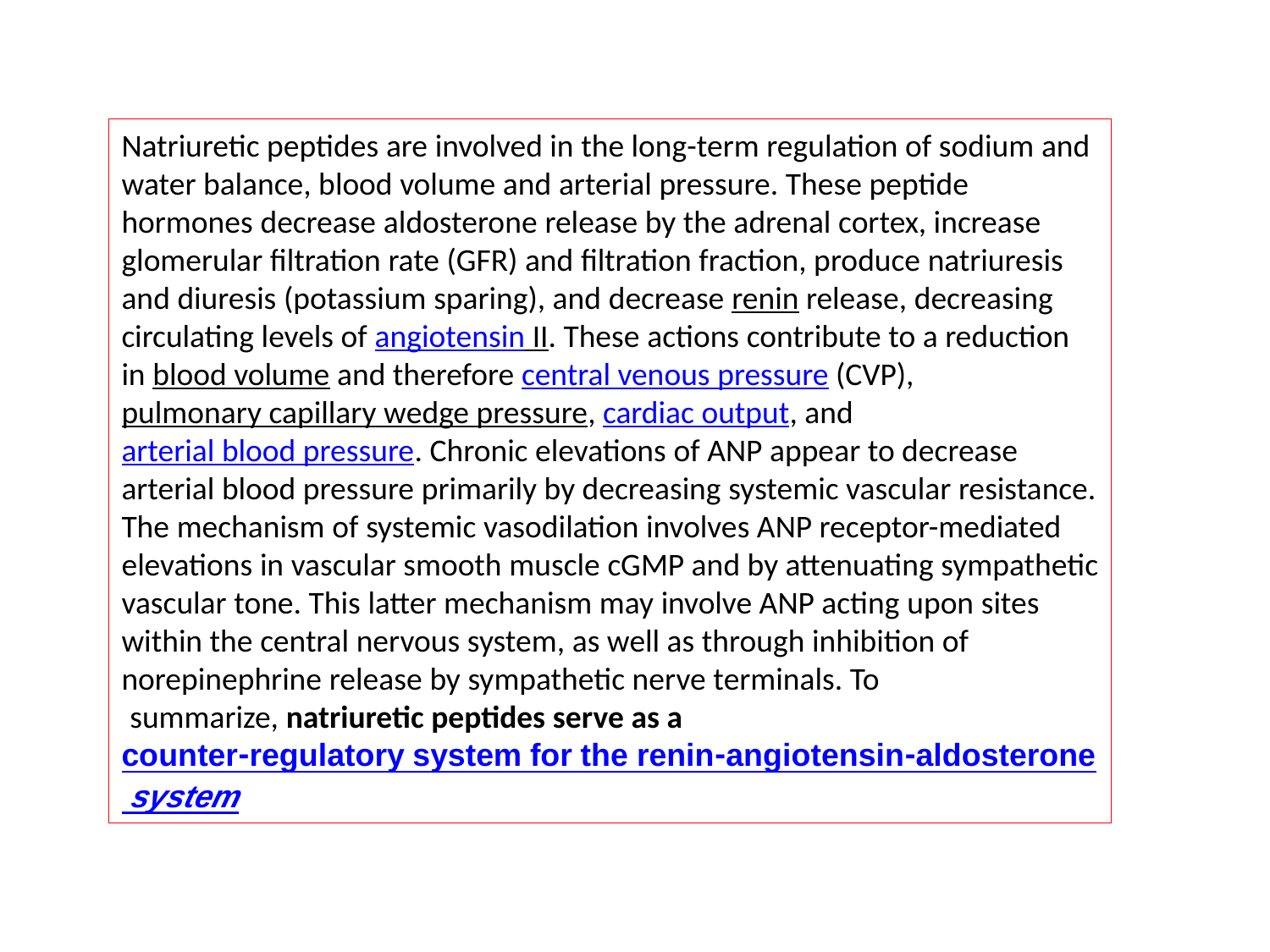

Natriuretic peptides are involved in the long-term regulation of sodium and water balance, blood volume and arterial pressure. These peptide hormones decrease aldosterone release by the adrenal cortex, increase glomerular filtration rate (GFR) and filtration fraction, produce natriuresis and diuresis (potassium sparing), and decrease renin release, decreasing circulating levels of angiotensin II. These actions contribute to a reduction in blood volume and therefore central venous pressure (CVP), pulmonary capillary wedge pressure, cardiac output, and arterial blood pressure. Chronic elevations of ANP appear to decrease arterial blood pressure primarily by decreasing systemic vascular resistance. The mechanism of systemic vasodilation involves ANP receptor-mediated elevations in vascular smooth muscle cGMP and by attenuating sympathetic vascular tone. This latter mechanism may involve ANP acting upon sites within the central nervous system, as well as through inhibition of norepinephrine release by sympathetic nerve terminals. To summarize, natriuretic peptides serve as a counter-regulatory system for the renin-angiotensin-aldosterone system